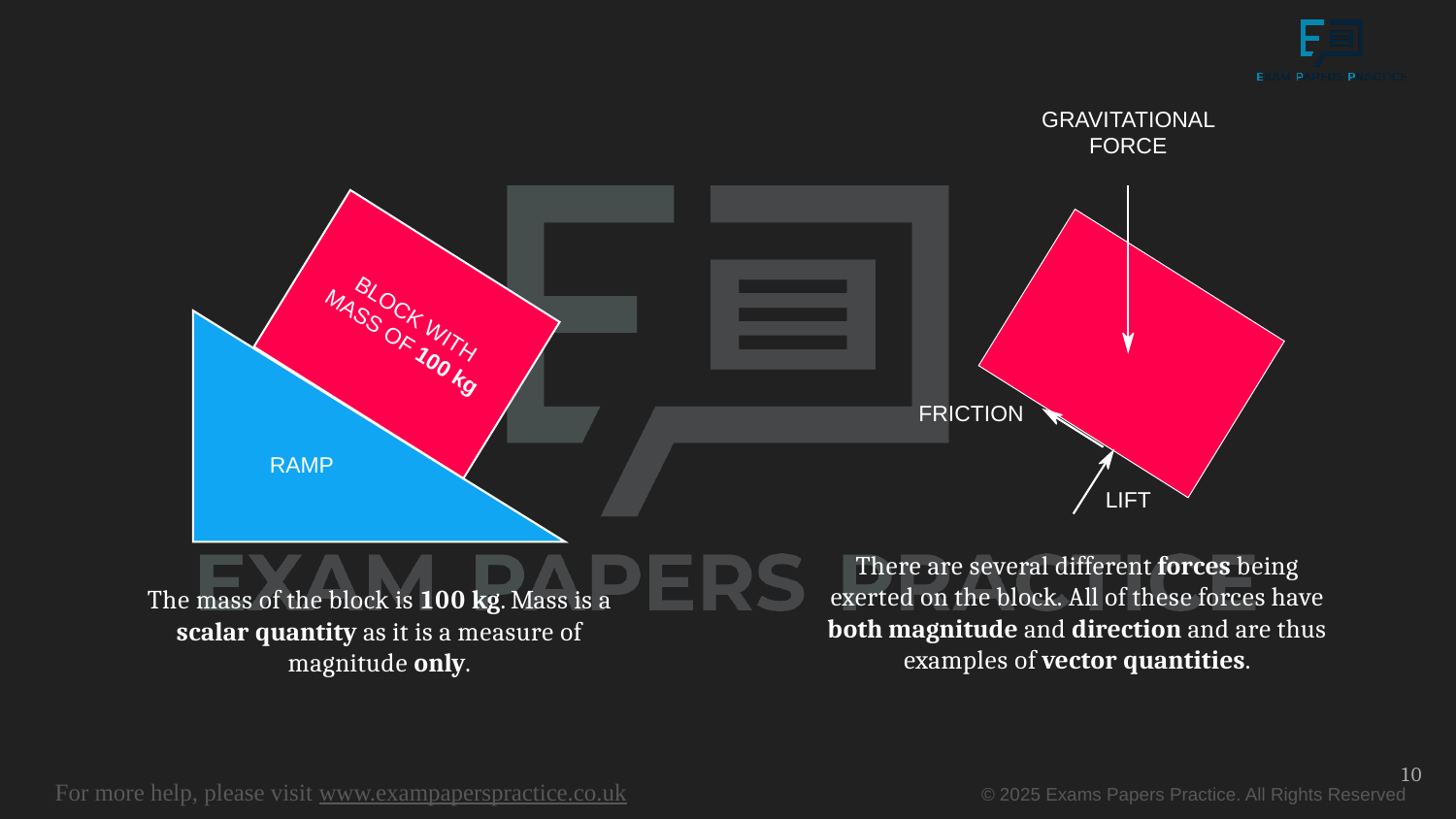

GRAVITATIONAL FORCE

FRICTION

LIFT
There are several different forces being exerted on the block. All of these forces have both magnitude and direction and are thus examples of vector quantities.

BLOCK WITH MASS OF 100 kg

RAMP
The mass of the block is 100 kg. Mass is a scalar quantity as it is a measure of magnitude only.
10